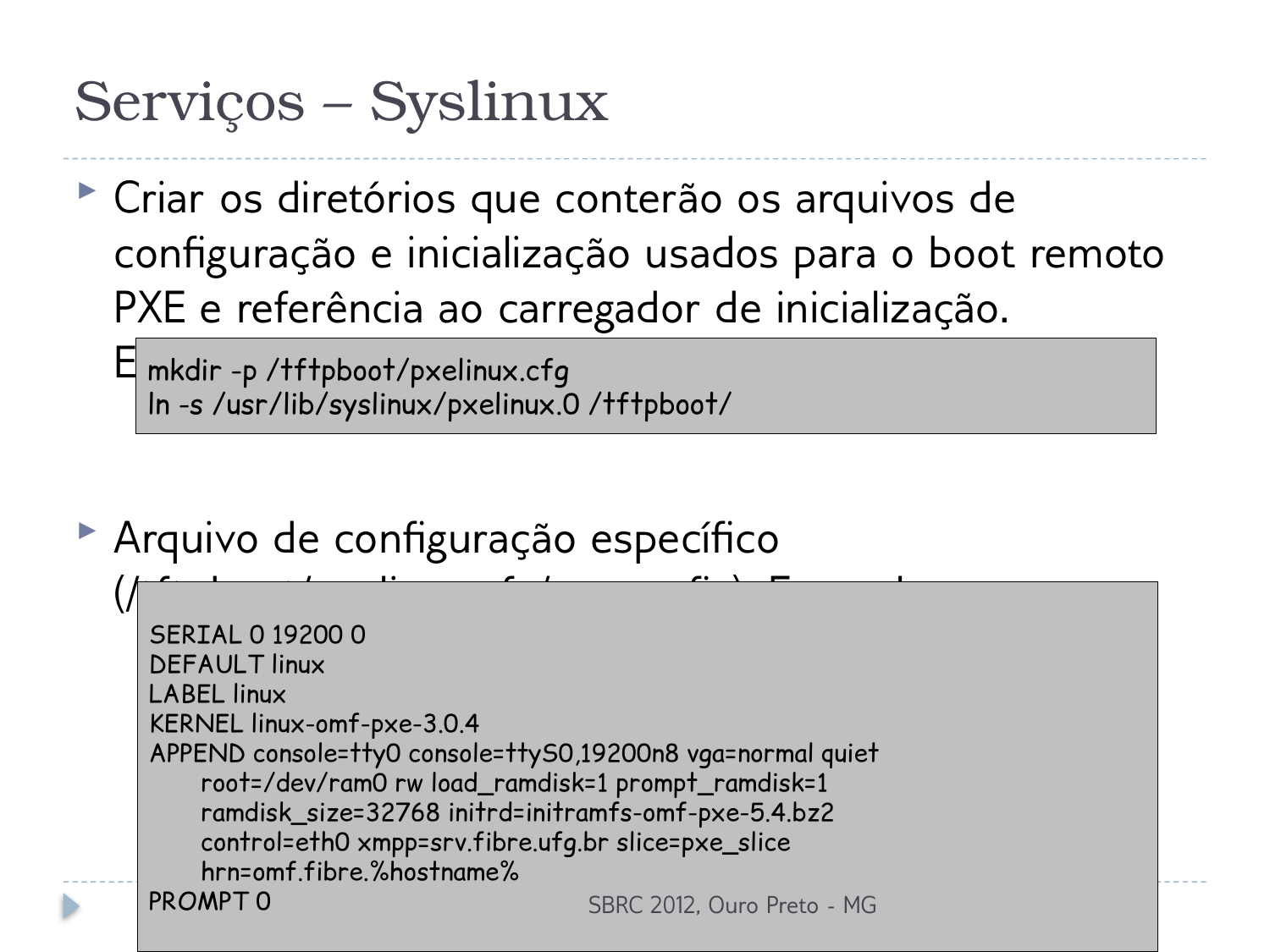

# Serviços – Syslinux
Criar os diretórios que conterão os arquivos de configuração e inicialização usados para o boot remoto PXE e referência ao carregador de inicialização. Exemplo:

Arquivo de configuração específico (/tftpboot/pxelinux.cfg/pxeconfig). Exemplo:

mkdir -p /tftpboot/pxelinux.cfg
ln -s /usr/lib/syslinux/pxelinux.0 /tftpboot/
SERIAL 0 19200 0
DEFAULT linux
LABEL linux
KERNEL linux-omf-pxe-3.0.4
APPEND console=tty0 console=ttyS0,19200n8 vga=normal quiet
       root=/dev/ram0 rw load_ramdisk=1 prompt_ramdisk=1
       ramdisk_size=32768 initrd=initramfs-omf-pxe-5.4.bz2
       control=eth0 xmpp=srv.fibre.ufg.br slice=pxe_slice
       hrn=omf.fibre.%hostname%
PROMPT 0
SBRC 2012, Ouro Preto - MG